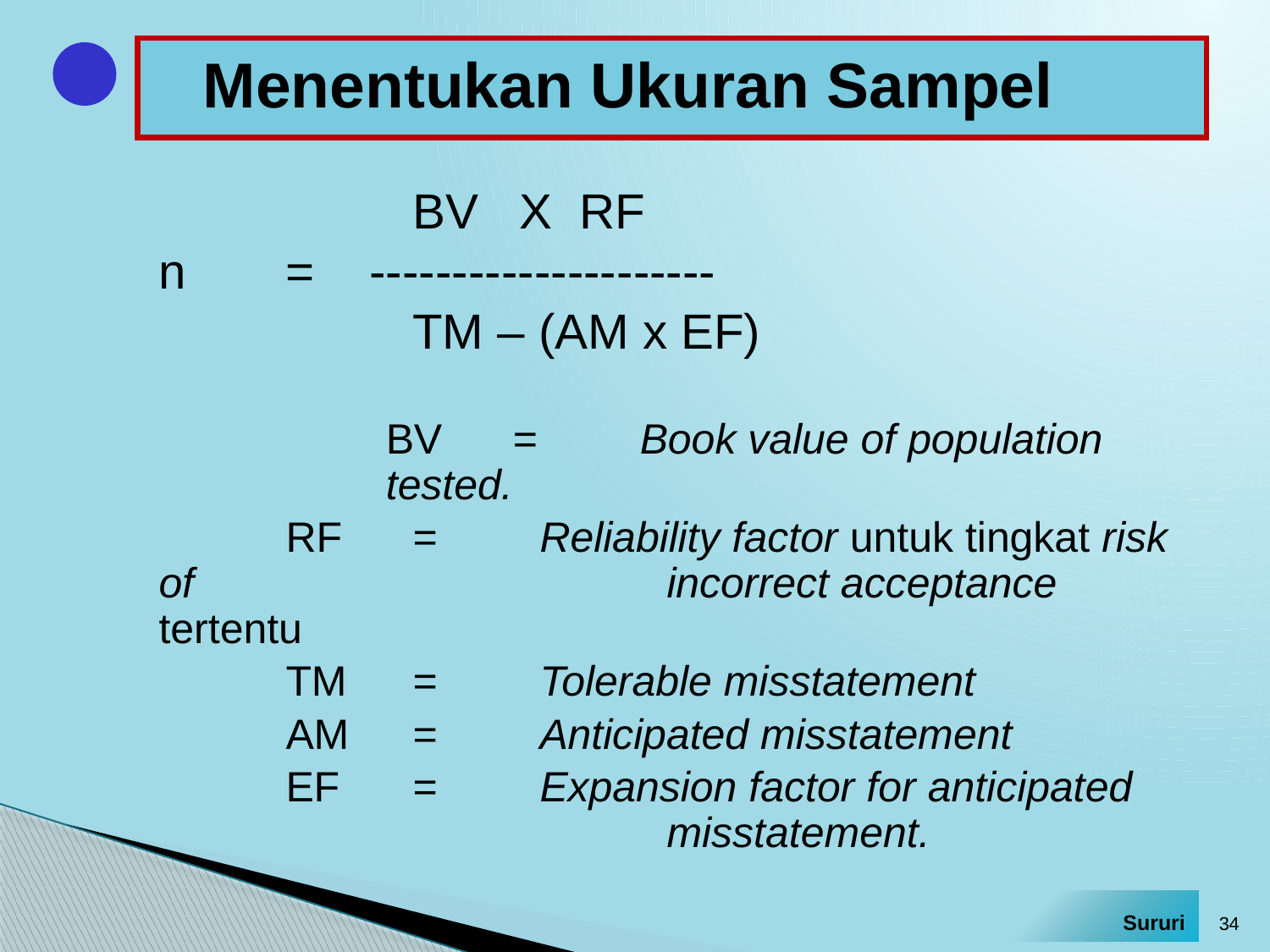

# Menentukan Ukuran Sampel
			BV   X  RF
	n   	=    ---------------------
			TM – (AM x EF)

	BV 	=	Book value of population tested.
		RF	=	Reliability factor untuk tingkat risk of 				incorrect acceptance tertentu
		TM	=	Tolerable misstatement
		AM	=	Anticipated misstatement
		EF	=	Expansion factor for anticipated 					misstatement.
34
Sururi